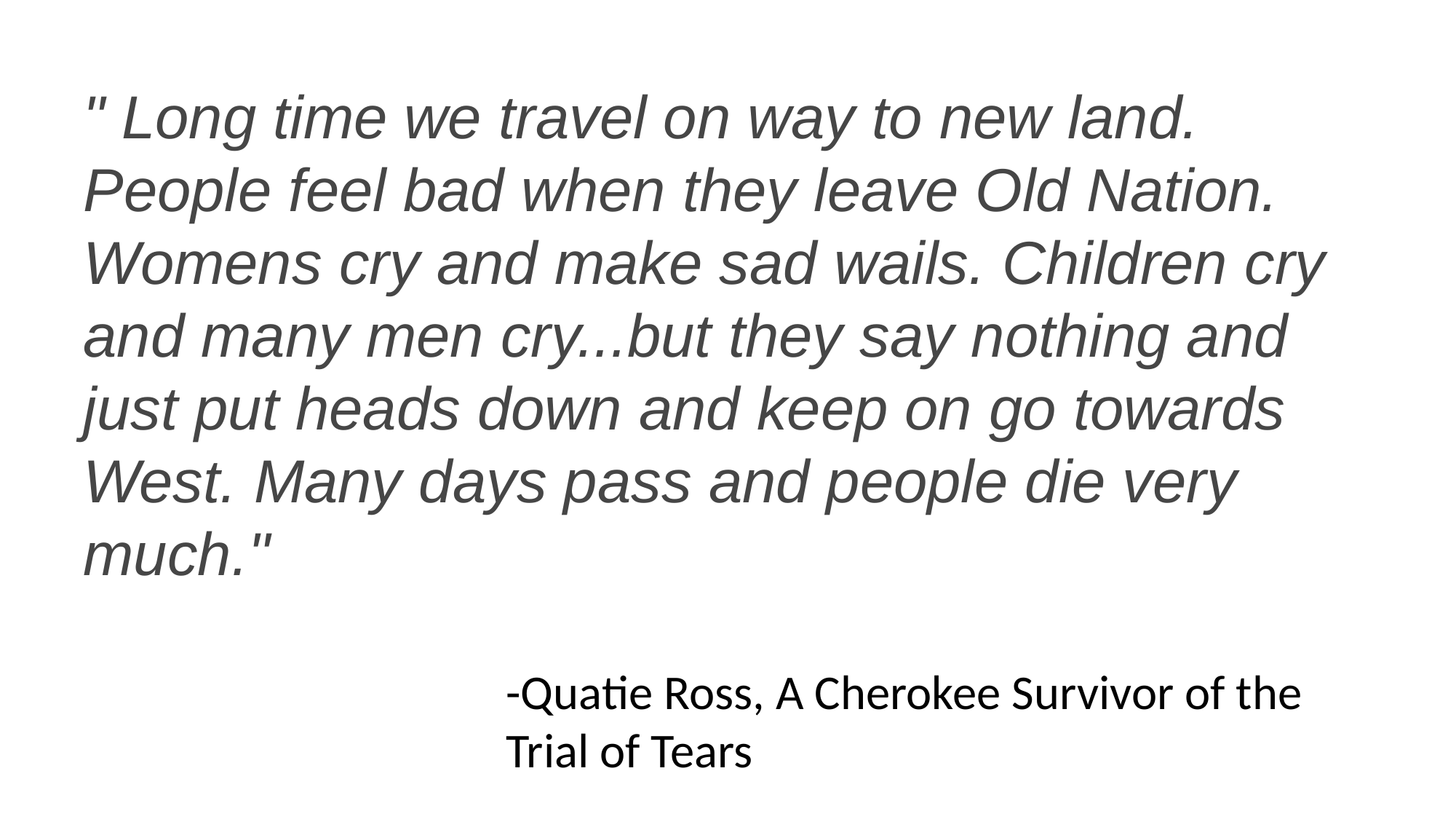

" Long time we travel on way to new land. People feel bad when they leave Old Nation. Womens cry and make sad wails. Children cry and many men cry...but they say nothing and just put heads down and keep on go towards West. Many days pass and people die very much."
-Quatie Ross, A Cherokee Survivor of the Trial of Tears